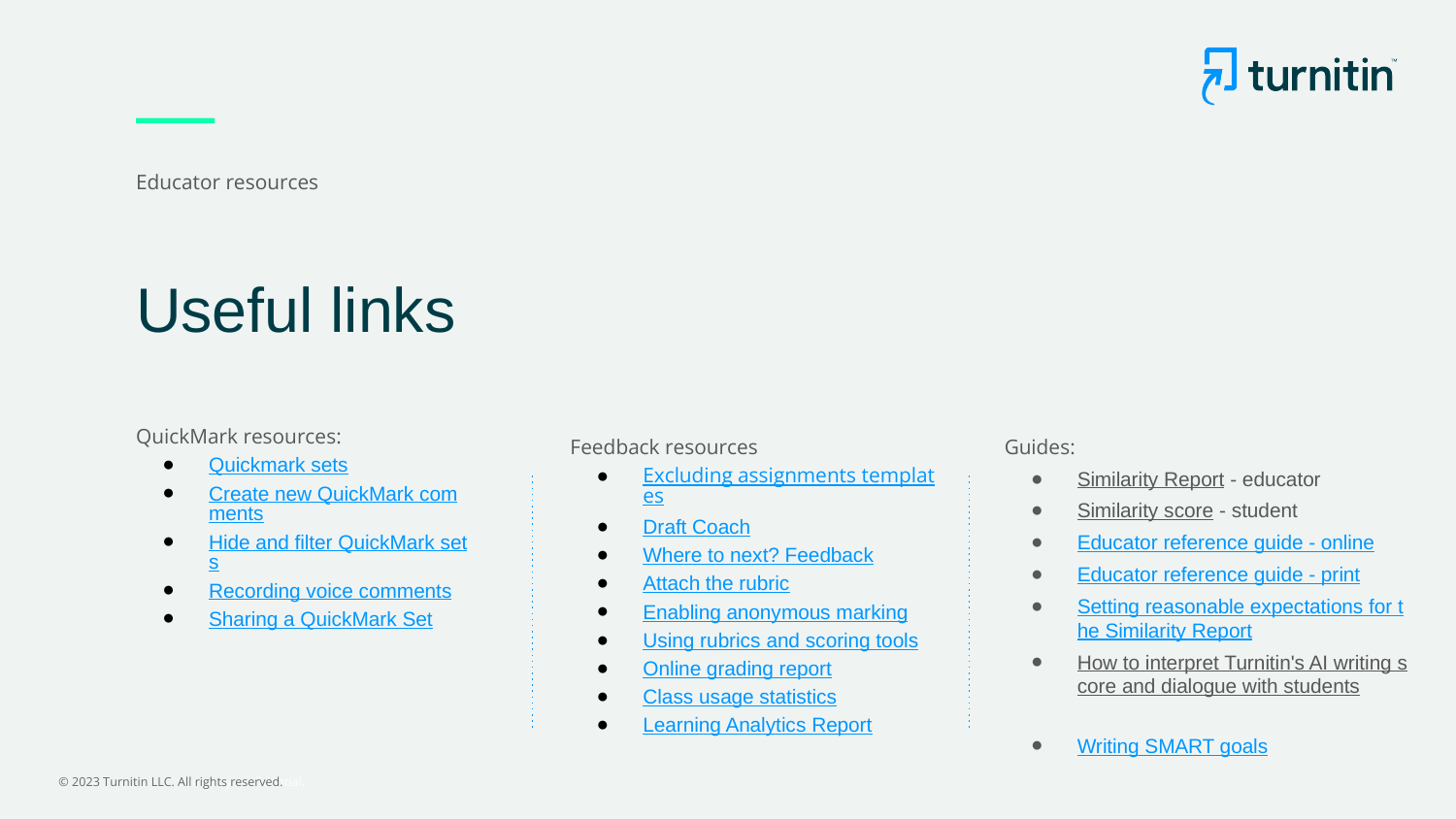

Educator resources
# Useful links
QuickMark resources:
Quickmark sets
Create new QuickMark comments
Hide and filter QuickMark sets
Recording voice comments
Sharing a QuickMark Set
Feedback resources
Excluding assignments templates
Draft Coach
Where to next? Feedback
Attach the rubric
Enabling anonymous marking
Using rubrics and scoring tools
Online grading report
Class usage statistics
Learning Analytics Report
Guides:
Similarity Report - educator
Similarity score - student
Educator reference guide - online
Educator reference guide - print
Setting reasonable expectations for the Similarity Report
How to interpret Turnitin's AI writing score and dialogue with students
Writing SMART goals